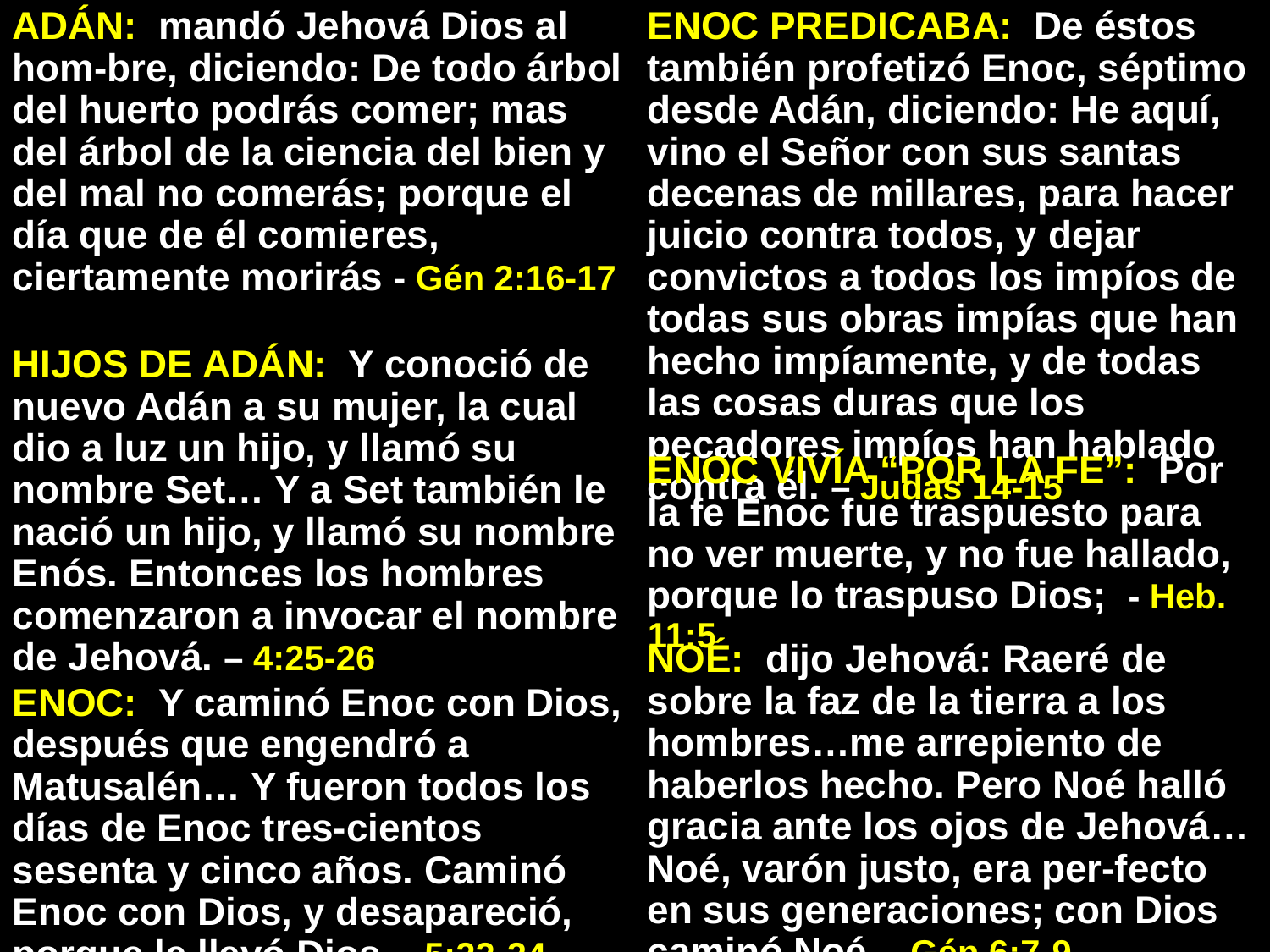

ADÁN:  mandó Jehová Dios al hom-bre, diciendo: De todo árbol del huerto podrás comer; mas del árbol de la ciencia del bien y del mal no comerás; porque el día que de él comieres, ciertamente morirás - Gén 2:16-17
ENOC PREDICABA:  De éstos también profetizó Enoc, séptimo desde Adán, diciendo: He aquí, vino el Señor con sus santas decenas de millares, para hacer juicio contra todos, y dejar convictos a todos los impíos de todas sus obras impías que han hecho impíamente, y de todas las cosas duras que los pecadores impíos han hablado contra él. – Judas 14-15
HIJOS DE ADÁN:  Y conoció de nuevo Adán a su mujer, la cual dio a luz un hijo, y llamó su nombre Set… Y a Set también le nació un hijo, y llamó su nombre Enós. Entonces los hombres comenzaron a invocar el nombre de Jehová. – 4:25-26
ENOC VIVÍA “POR LA FE”:  Por la fe Enoc fue traspuesto para no ver muerte, y no fue hallado, porque lo traspuso Dios;  - Heb. 11:5
NOÉ:  dijo Jehová: Raeré de sobre la faz de la tierra a los hombres…me arrepiento de haberlos hecho. Pero Noé halló gracia ante los ojos de Jehová…Noé, varón justo, era per-fecto en sus generaciones; con Dios caminó Noé. - Gén 6:7-9
ENOC:  Y caminó Enoc con Dios, después que engendró a Matusalén… Y fueron todos los días de Enoc tres-cientos sesenta y cinco años. Caminó Enoc con Dios, y desapareció, porque le llevó Dios. - 5:22-24